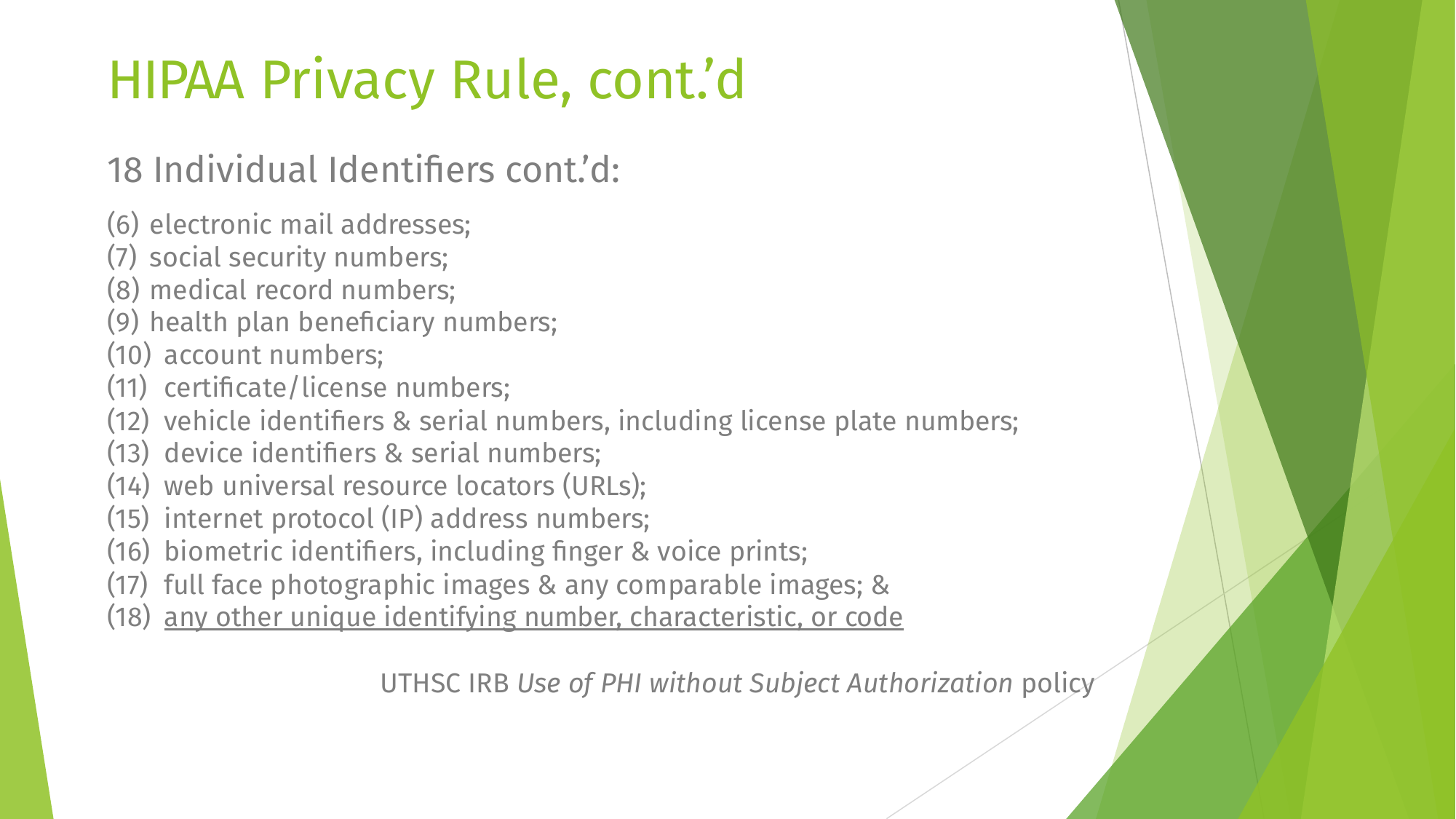

# HIPAA Privacy Rule, cont.’d
18 Individual Identifiers cont.’d:
electronic mail addresses;
social security numbers;
medical record numbers;
health plan beneficiary numbers;
account numbers;
certificate/license numbers;
vehicle identifiers & serial numbers, including license plate numbers;
device identifiers & serial numbers;
web universal resource locators (URLs);
internet protocol (IP) address numbers;
biometric identifiers, including finger & voice prints;
full face photographic images & any comparable images; &
any other unique identifying number, characteristic, or code

UTHSC IRB Use of PHI without Subject Authorization policy